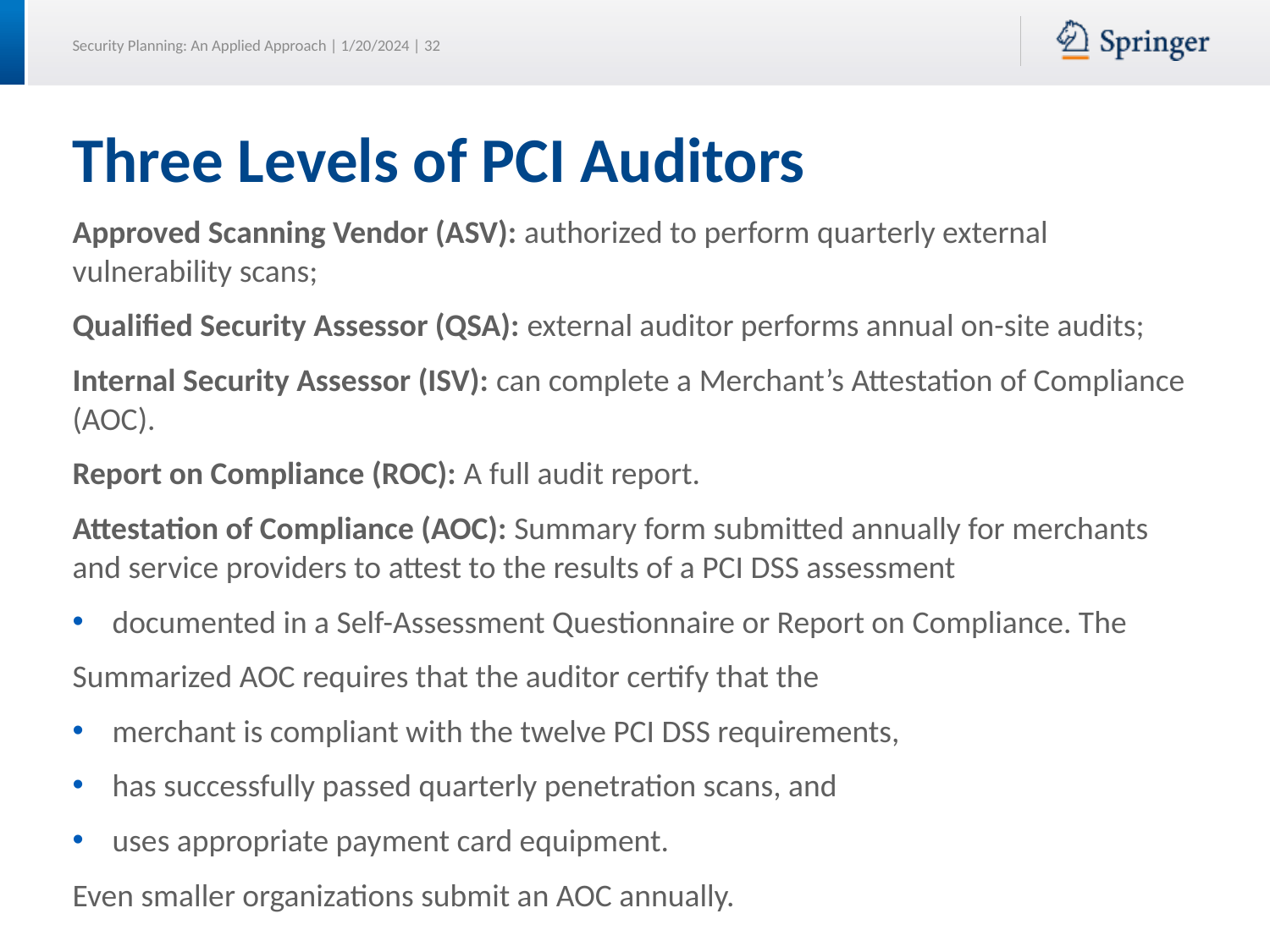

# Three Levels of PCI Auditors
Approved Scanning Vendor (ASV): authorized to perform quarterly external vulnerability scans;
Qualified Security Assessor (QSA): external auditor performs annual on-site audits;
Internal Security Assessor (ISV): can complete a Merchant’s Attestation of Compliance (AOC).
Report on Compliance (ROC): A full audit report.
Attestation of Compliance (AOC): Summary form submitted annually for merchants and service providers to attest to the results of a PCI DSS assessment
documented in a Self-Assessment Questionnaire or Report on Compliance. The
Summarized AOC requires that the auditor certify that the
merchant is compliant with the twelve PCI DSS requirements,
has successfully passed quarterly penetration scans, and
uses appropriate payment card equipment.
Even smaller organizations submit an AOC annually.